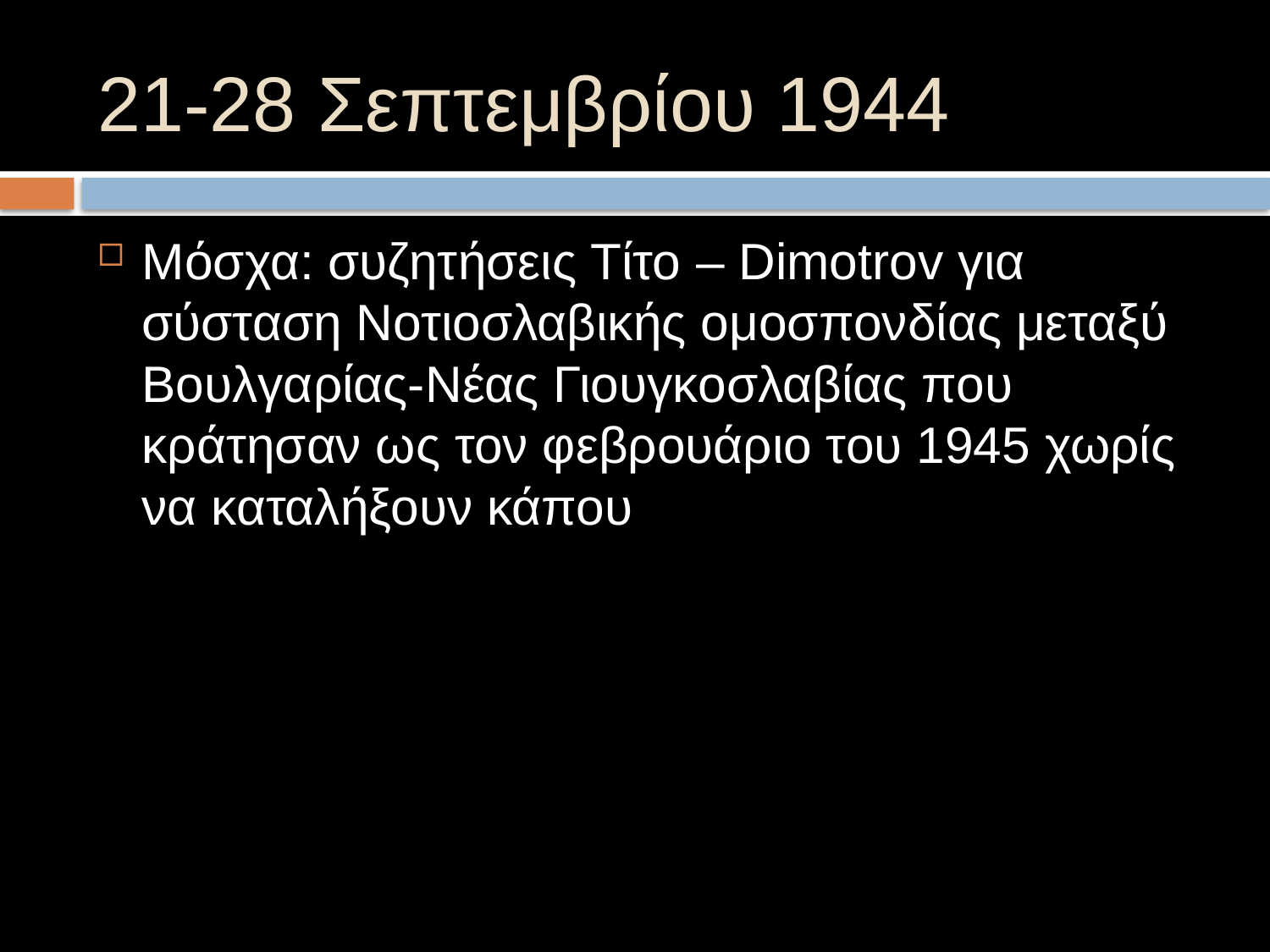

# 21-28 Σεπτεμβρίου 1944
Μόσχα: συζητήσεις Τίτο – Dimotrov για σύσταση Νοτιοσλαβικής ομοσπονδίας μεταξύ Βουλγαρίας-Νέας Γιουγκοσλαβίας που κράτησαν ως τον φεβρουάριο του 1945 χωρίς να καταλήξουν κάπου